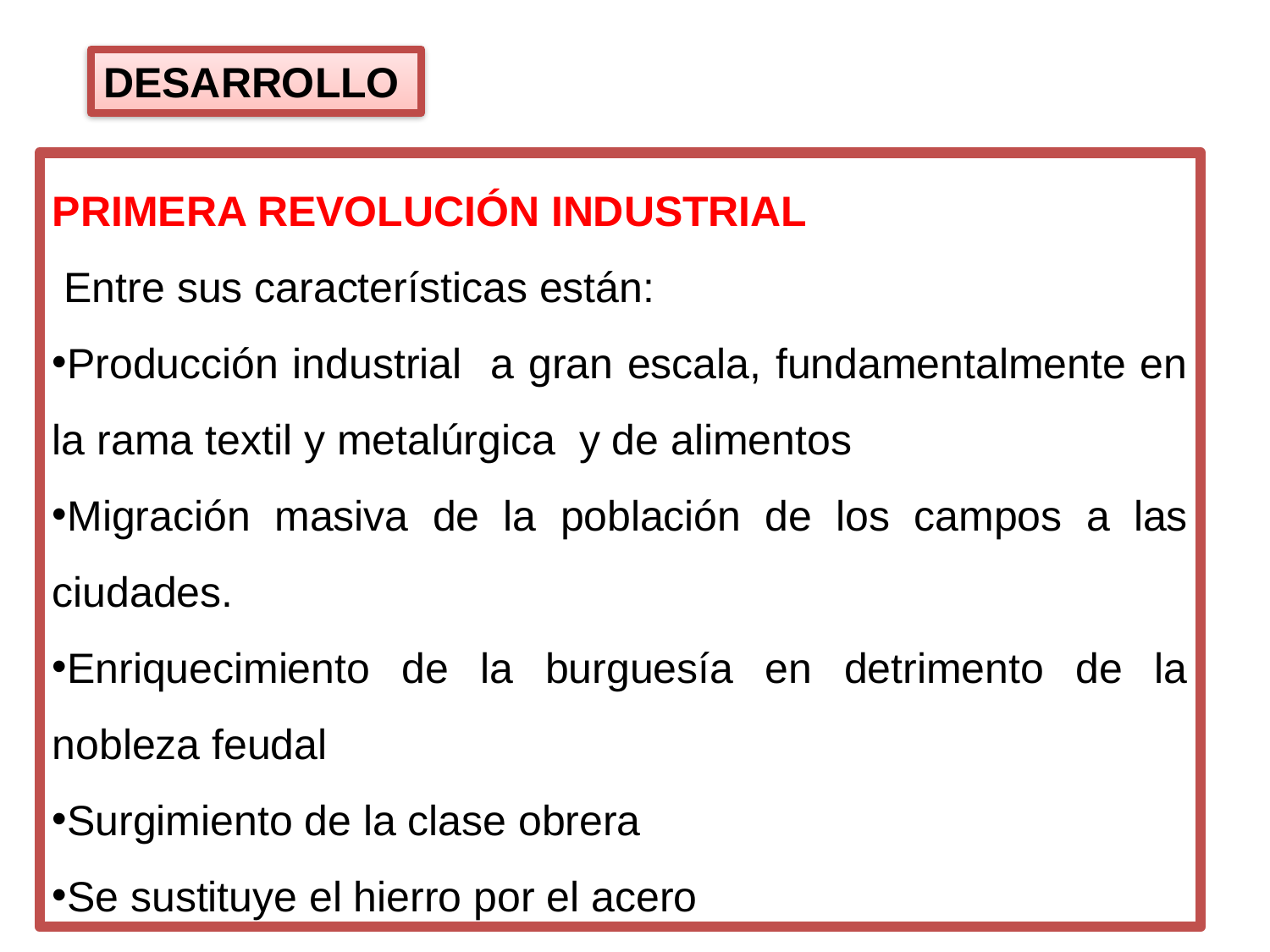

DESARROLLO
PRIMERA REVOLUCIÓN INDUSTRIAL
 Entre sus características están:
Producción industrial  a gran escala, fundamentalmente en la rama textil y metalúrgica  y de alimentos
Migración masiva de la población de los campos a las ciudades.
Enriquecimiento de la burguesía en detrimento de la nobleza feudal
Surgimiento de la clase obrera
Se sustituye el hierro por el acero